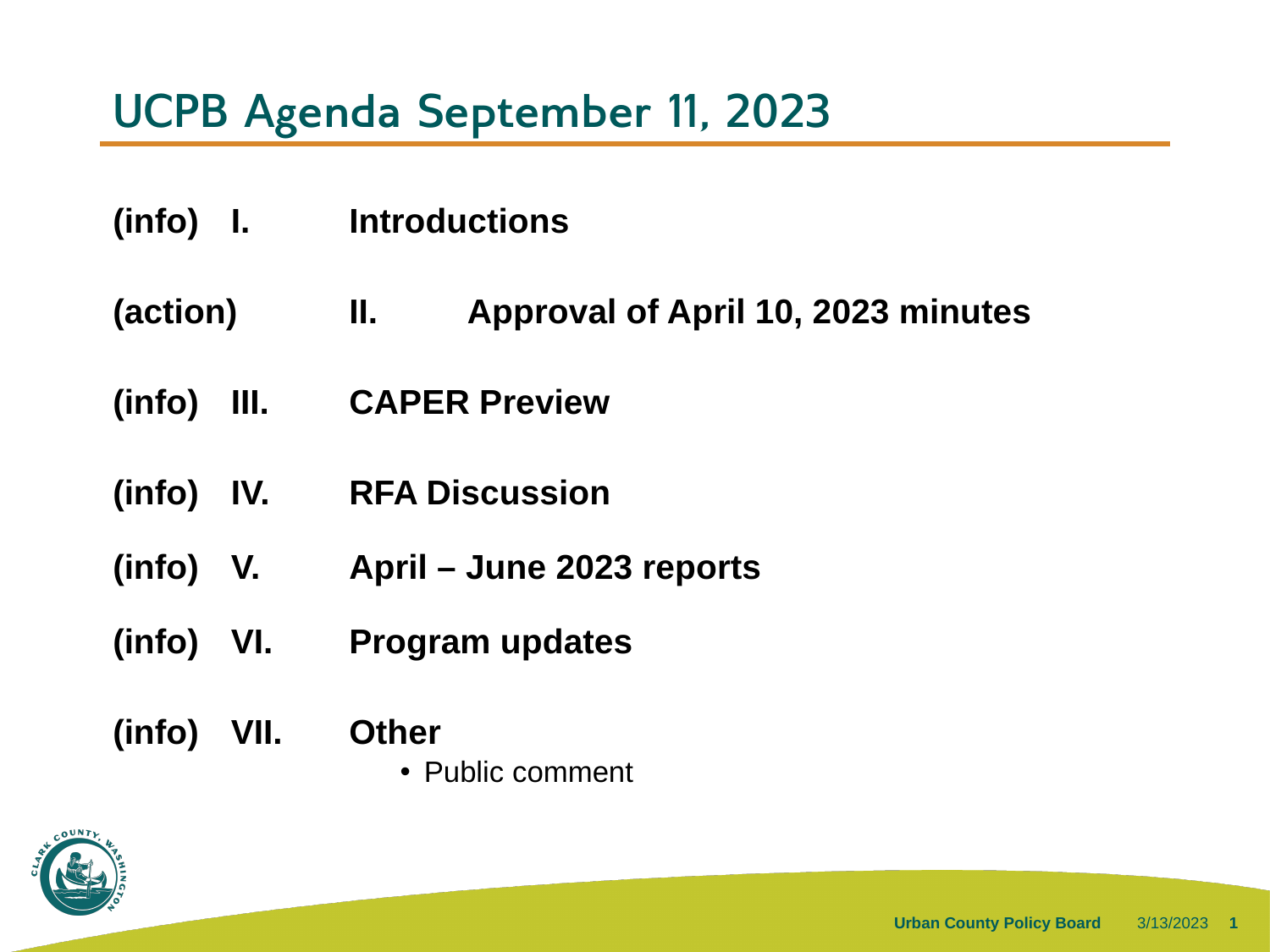

# UCPB Agenda September 11, 2023
(info)		I.	Introductions
(action)	II.	Approval of April 10, 2023 minutes
(info)		III.	CAPER Preview
(info)		IV.	RFA Discussion
(info)		V.	April – June 2023 reports
(info)		VI.	Program updates
(info)		VII.	Other
Public comment

3/13/2023
Urban County Policy Board
1